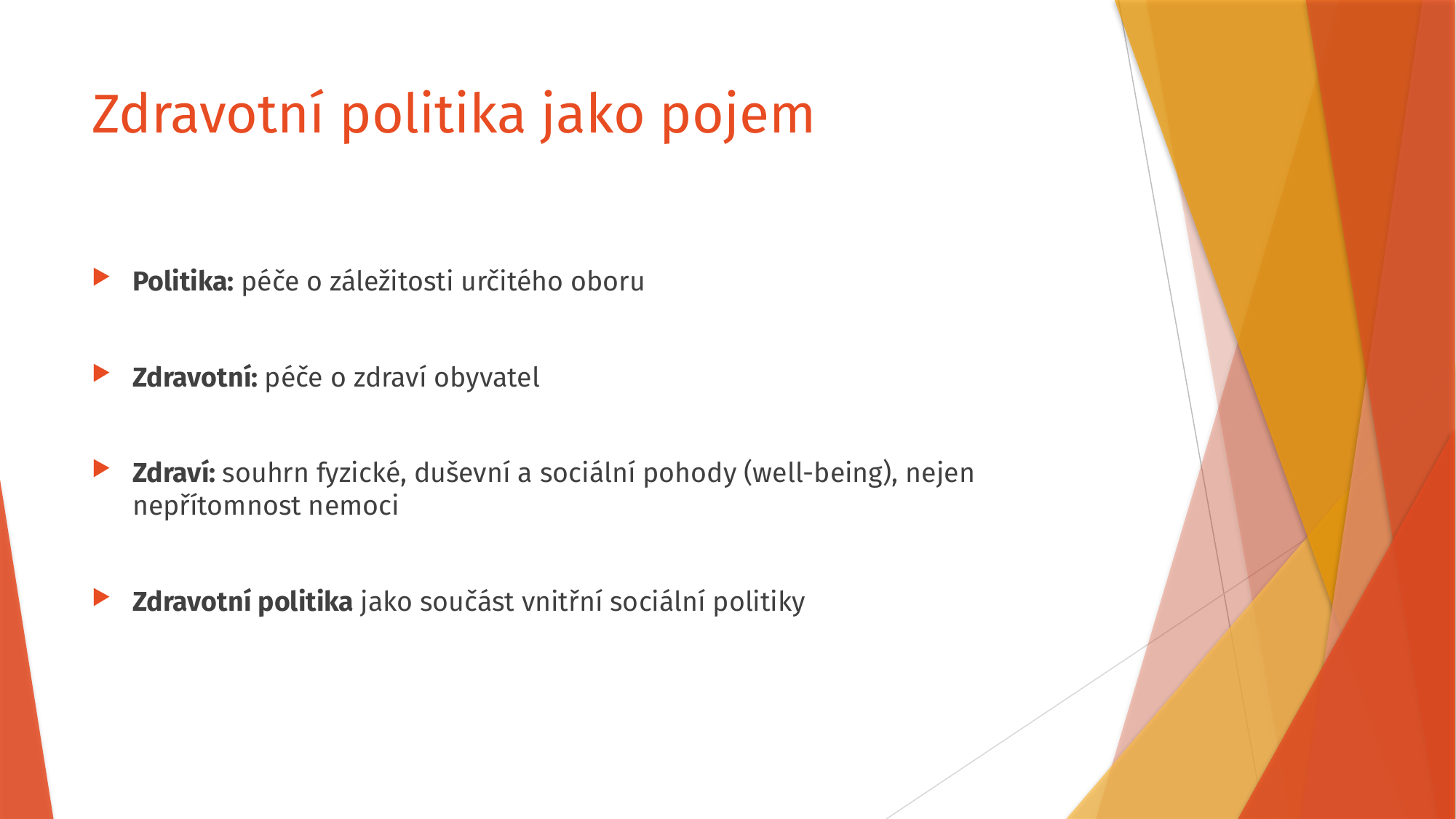

# Zdravotní politika jako pojem
Politika: péče o záležitosti určitého oboru

Zdravotní: péče o zdraví obyvatel

Zdraví: souhrn fyzické, duševní a sociální pohody (well-being), nejen nepřítomnost nemoci

Zdravotní politika jako součást vnitřní sociální politiky